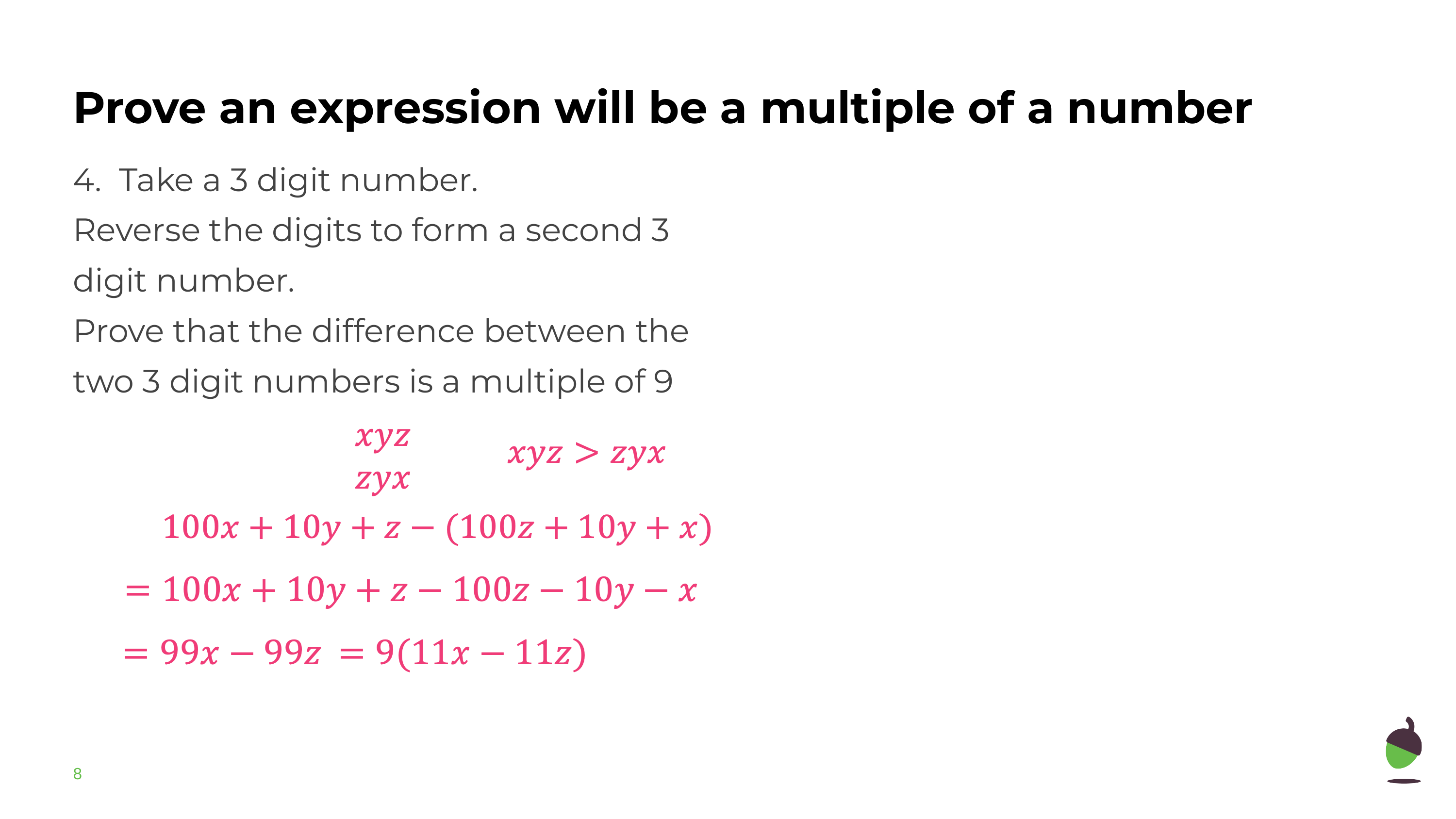

# Prove an expression will be a multiple of a number
4.  Take a 3 digit number.
Reverse the digits to form a second 3 digit number.
Prove that the difference between the two 3 digit numbers is a multiple of 9

8